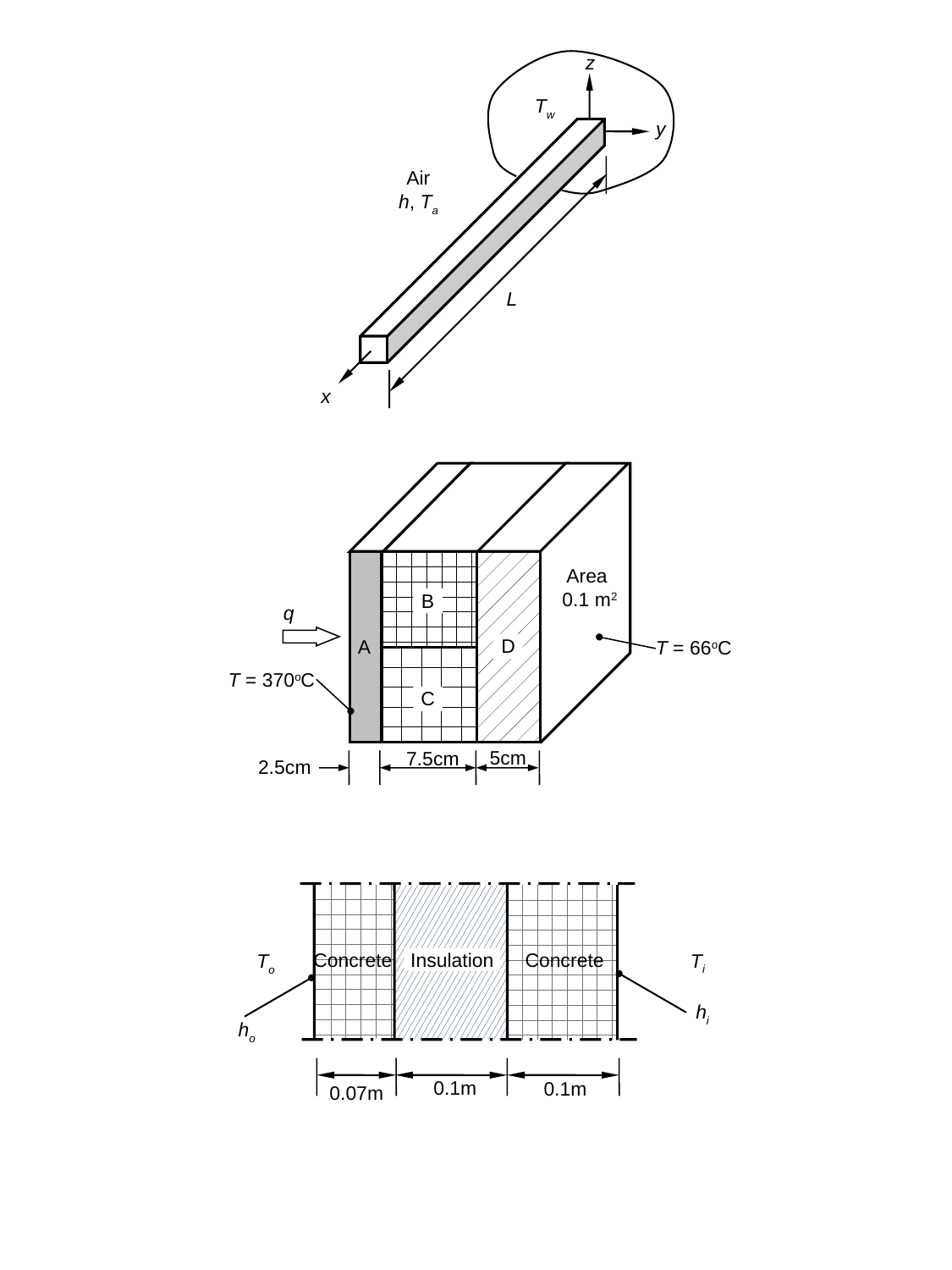

z

Tw
y

Air
h, Ta

L

x

Area
0.1 m2
B
q

D
A
T = 66oC

T = 370oC

C
5cm
7.5cm

2.5cm

Concrete
Insulation
Concrete
Ti
To

hi
ho

0.1m
0.1m
0.07m